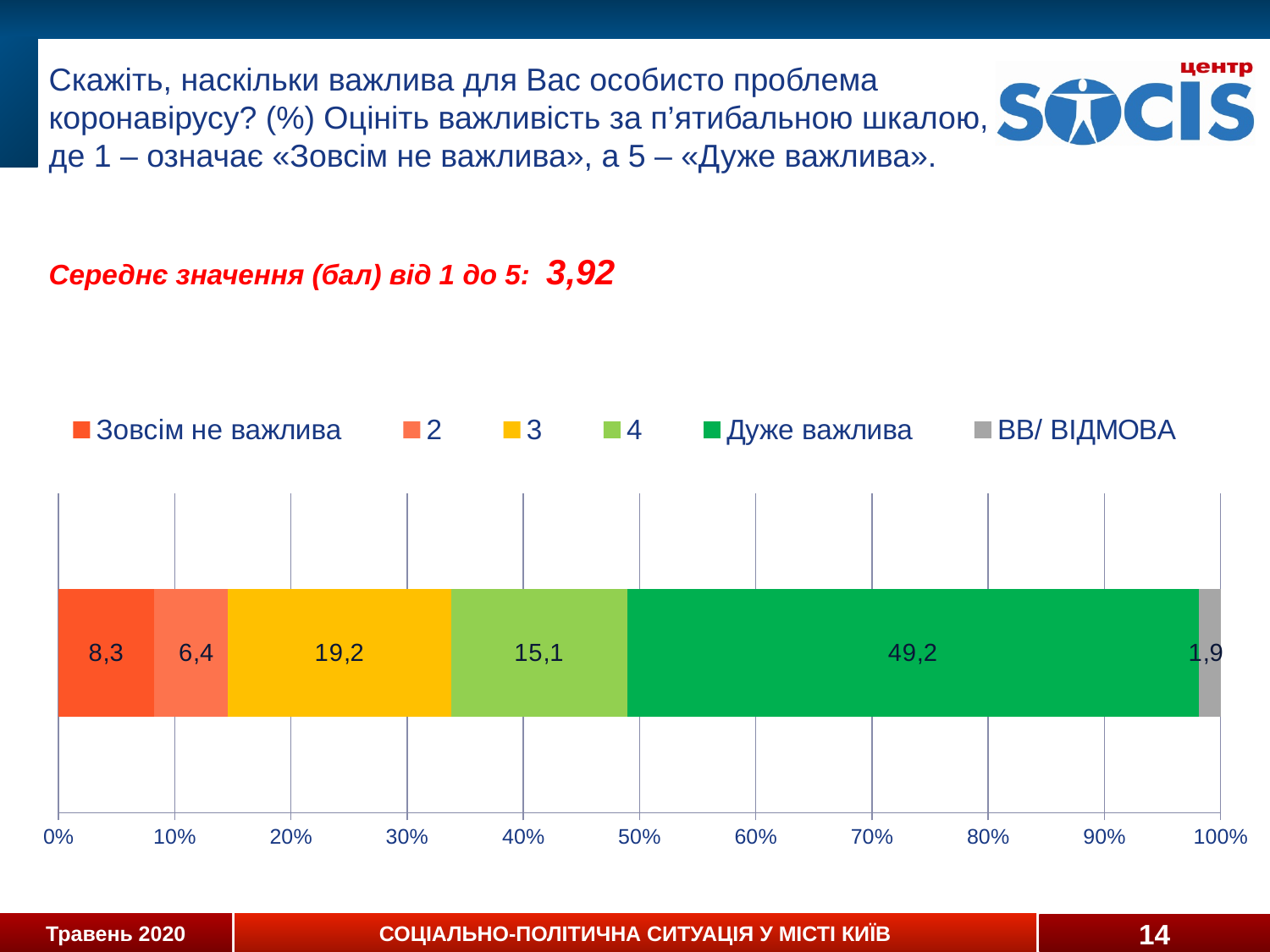

# Скажіть, наскільки важлива для Вас особисто проблема коронавірусу? (%) Оцініть важливість за п’ятибальною шкалою, де 1 – означає «Зовсім не важлива», а 5 – «Дуже важлива». Середнє значення (бал) від 1 до 5:  3,92

### Chart

| Category | Зовсім не важлива | 2 | 3 | 4 | Дуже важлива | ВВ/ ВІДМОВА |
|---|---|---|---|---|---|---|
| Категория 1 | 0.0825 | 0.0635 | 0.19225 | 0.151 | 0.49225 | 0.0185 |
14